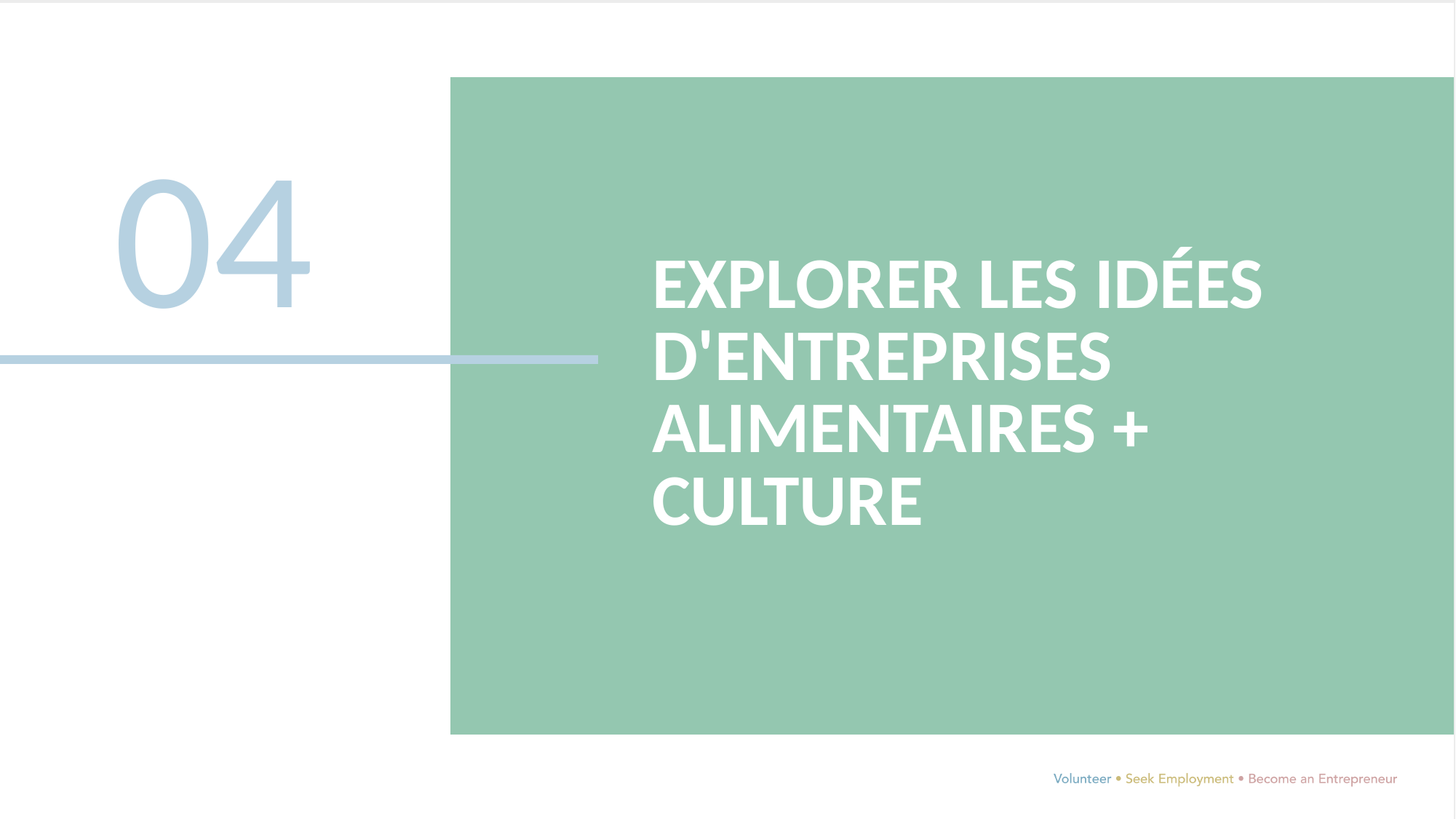

04
EXPLORER LES IDÉES D'ENTREPRISES ALIMENTAIRES + CULTURE